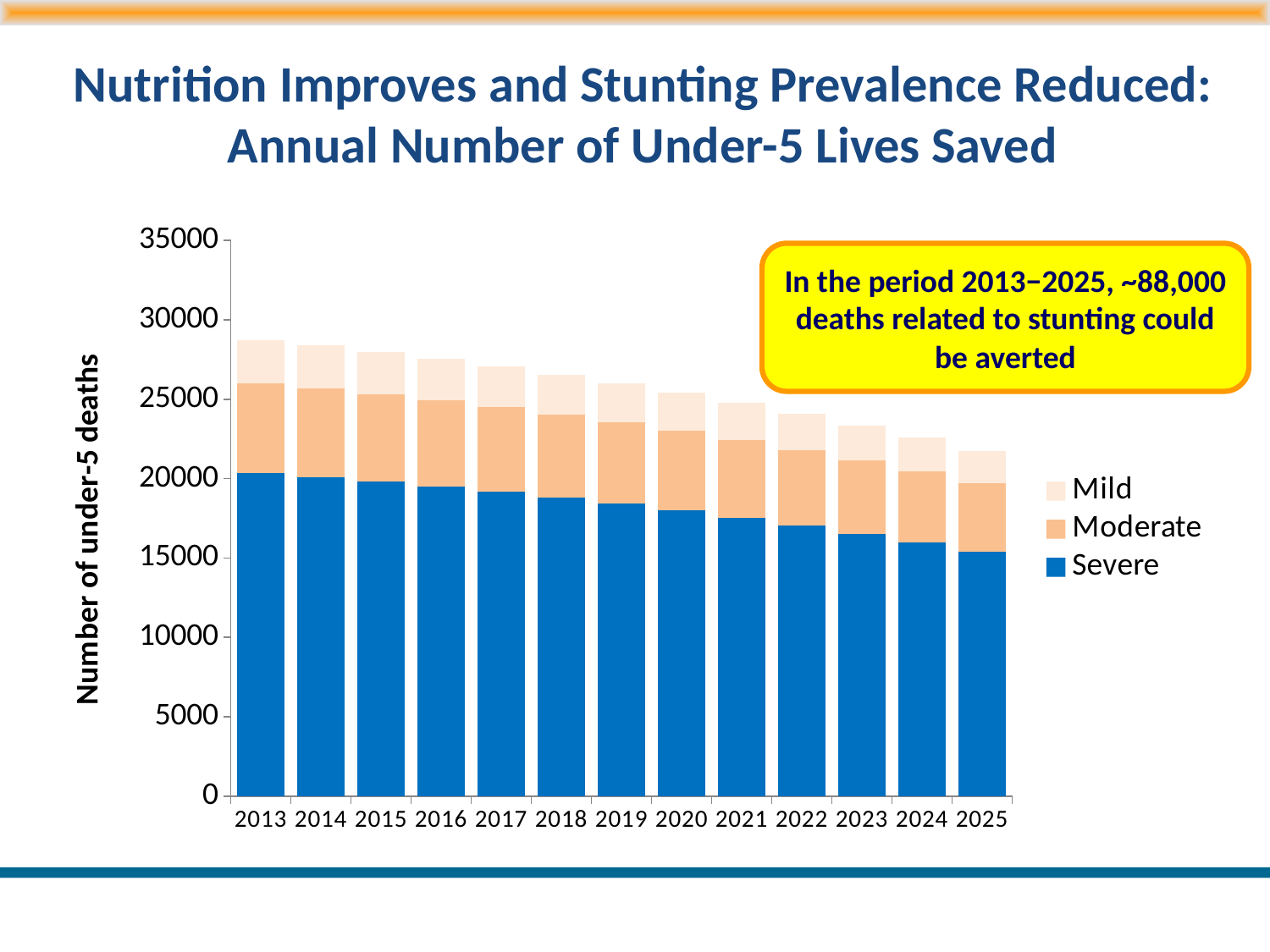

# Nutrition Improves and Stunting Prevalence Reduced: Annual Number of Under-5 Lives Saved

### Chart

| Category | Severe | Moderate | Mild |
|---|---|---|---|
| 2013 | 20344.52274628388 | 5662.1676209342 | 2720.90626792777 |
| 2014 | 20096.8796335845 | 5593.24504989331 | 2687.786115346361 |
| 2015 | 19819.54633843615 | 5516.059282324357 | 2650.695154281078 |
| 2016 | 19512.52286083884 | 5430.61031822734 | 2609.63338473192 |
| 2017 | 19175.80920079255 | 5336.898157602259 | 2564.600806698885 |
| 2018 | 18809.4053582973 | 5234.922800449116 | 2515.597420181977 |
| 2019 | 18413.31133335305 | 5124.68424676791 | 2462.623225181194 |
| 2020 | 17987.52712595984 | 5006.18249655864 | 2405.678221696537 |
| 2021 | 17532.05273611767 | 4879.417549821306 | 2344.762409728004 |
| 2022 | 17046.88816382652 | 4744.38940655591 | 2279.875789275598 |
| 2023 | 16532.0334090864 | 4601.09806676245 | 2211.018360339317 |
| 2024 | 15989.09106697268 | 4449.989555253524 | 2138.404456331642 |
| 2025 | 15416.28984819154 | 4290.570897236257 | 2061.797182428253 |
In the period 2013−2025, ~88,000 deaths related to stunting could be averted